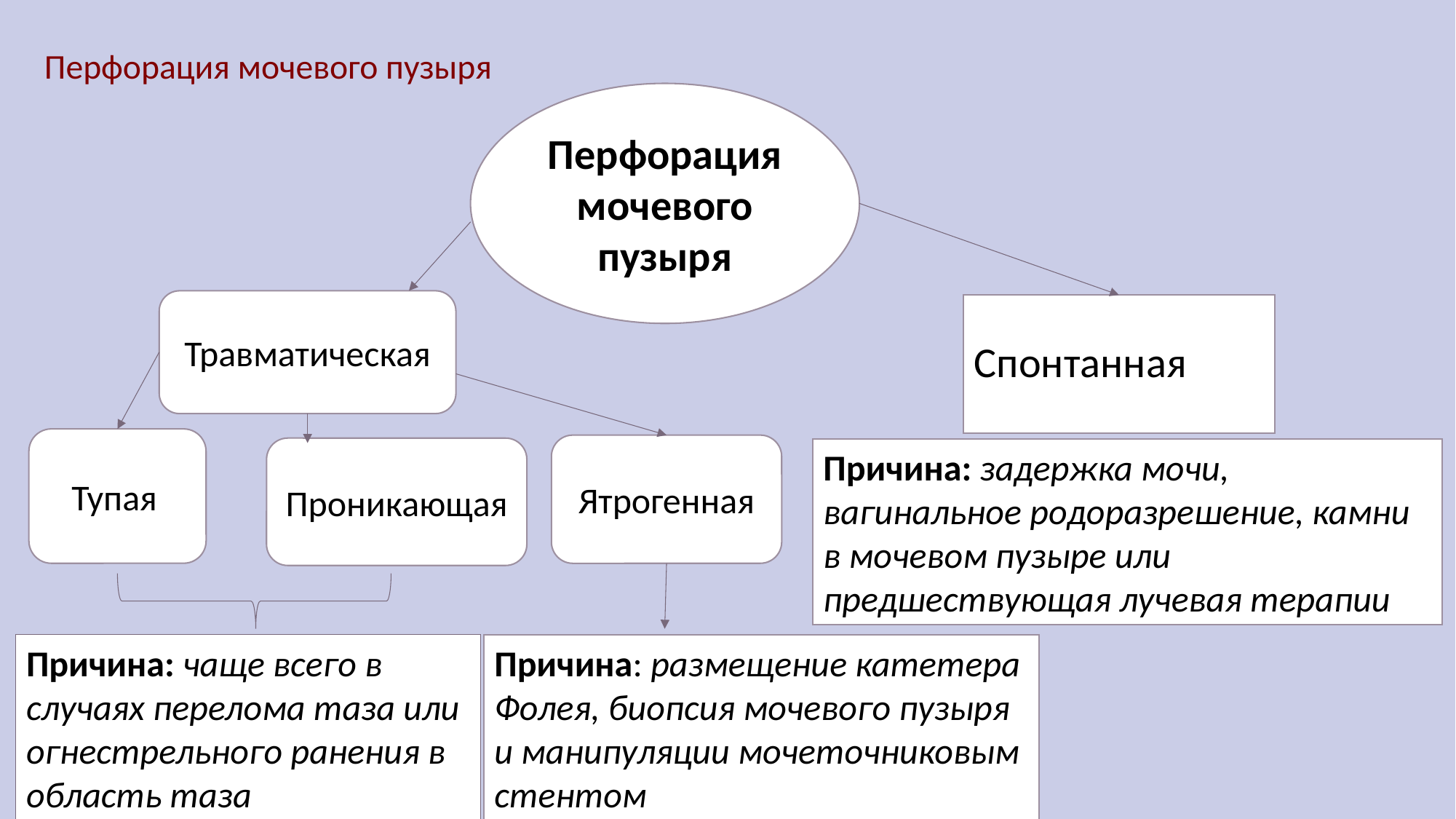

# Перфорация мочевого пузыря
Перфорация мочевого пузыря
Травматическая
Спонтанная

Тупая
Ятрогенная
Проникающая
Причина: задержка мочи, вагинальное родоразрешение, камни в мочевом пузыре или предшествующая лучевая терапии

Причина: чаще всего в случаях перелома таза или огнестрельного ранения в область таза
Причина: размещение катетера Фолея, биопсия мочевого пузыря и манипуляции мочеточниковым стентом